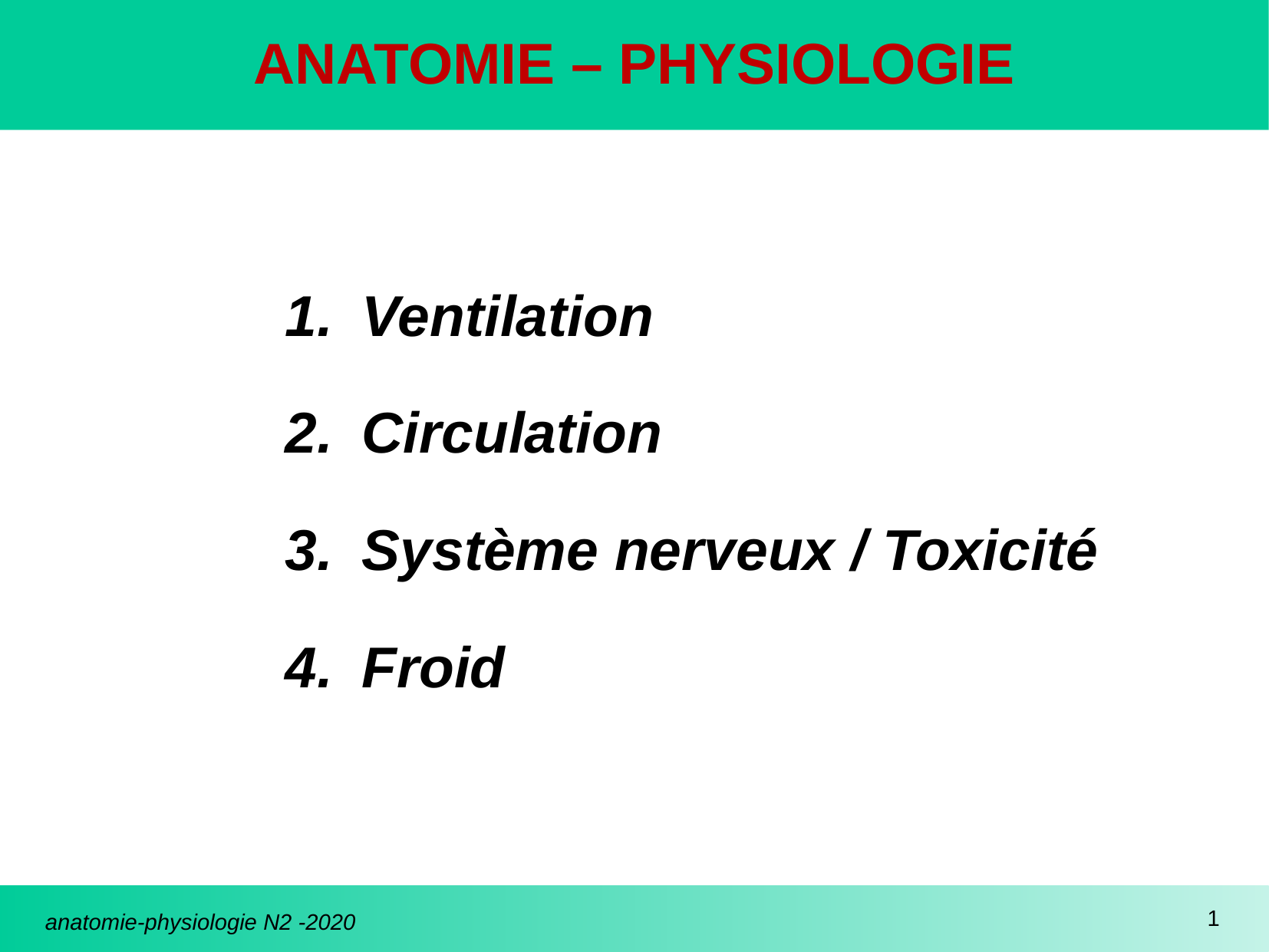

# Anatomie – Physiologie

Ventilation
Circulation
Système nerveux / Toxicité
Froid
1
anatomie-physiologie N2 -2020